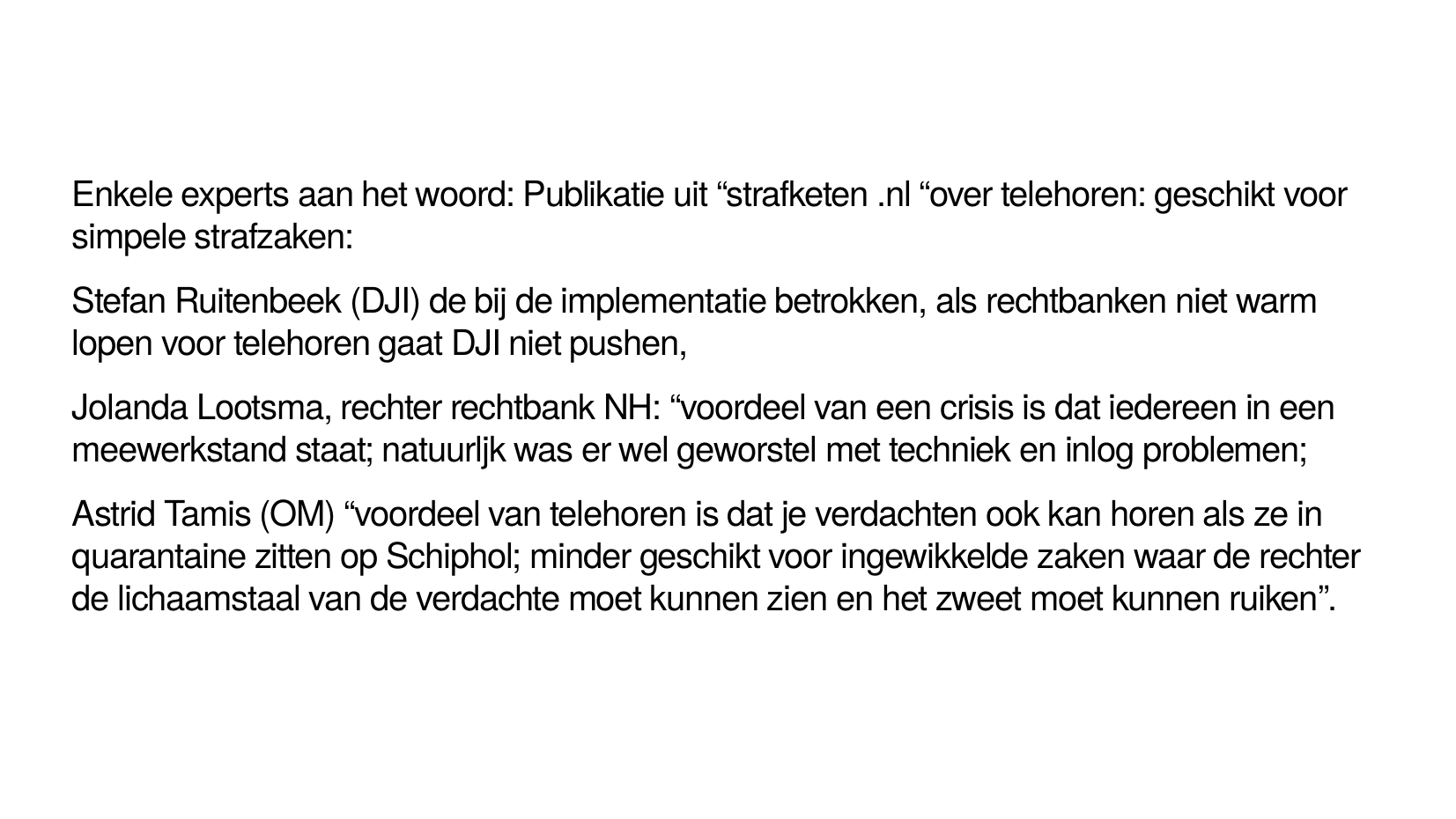

Enkele experts aan het woord: Publikatie uit “strafketen .nl “over telehoren: geschikt voor simpele strafzaken:
Stefan Ruitenbeek (DJI) de bij de implementatie betrokken, als rechtbanken niet warm lopen voor telehoren gaat DJI niet pushen,
Jolanda Lootsma, rechter rechtbank NH: “voordeel van een crisis is dat iedereen in een meewerkstand staat; natuurljk was er wel geworstel met techniek en inlog problemen;
Astrid Tamis (OM) “voordeel van telehoren is dat je verdachten ook kan horen als ze in quarantaine zitten op Schiphol; minder geschikt voor ingewikkelde zaken waar de rechter de lichaamstaal van de verdachte moet kunnen zien en het zweet moet kunnen ruiken”.